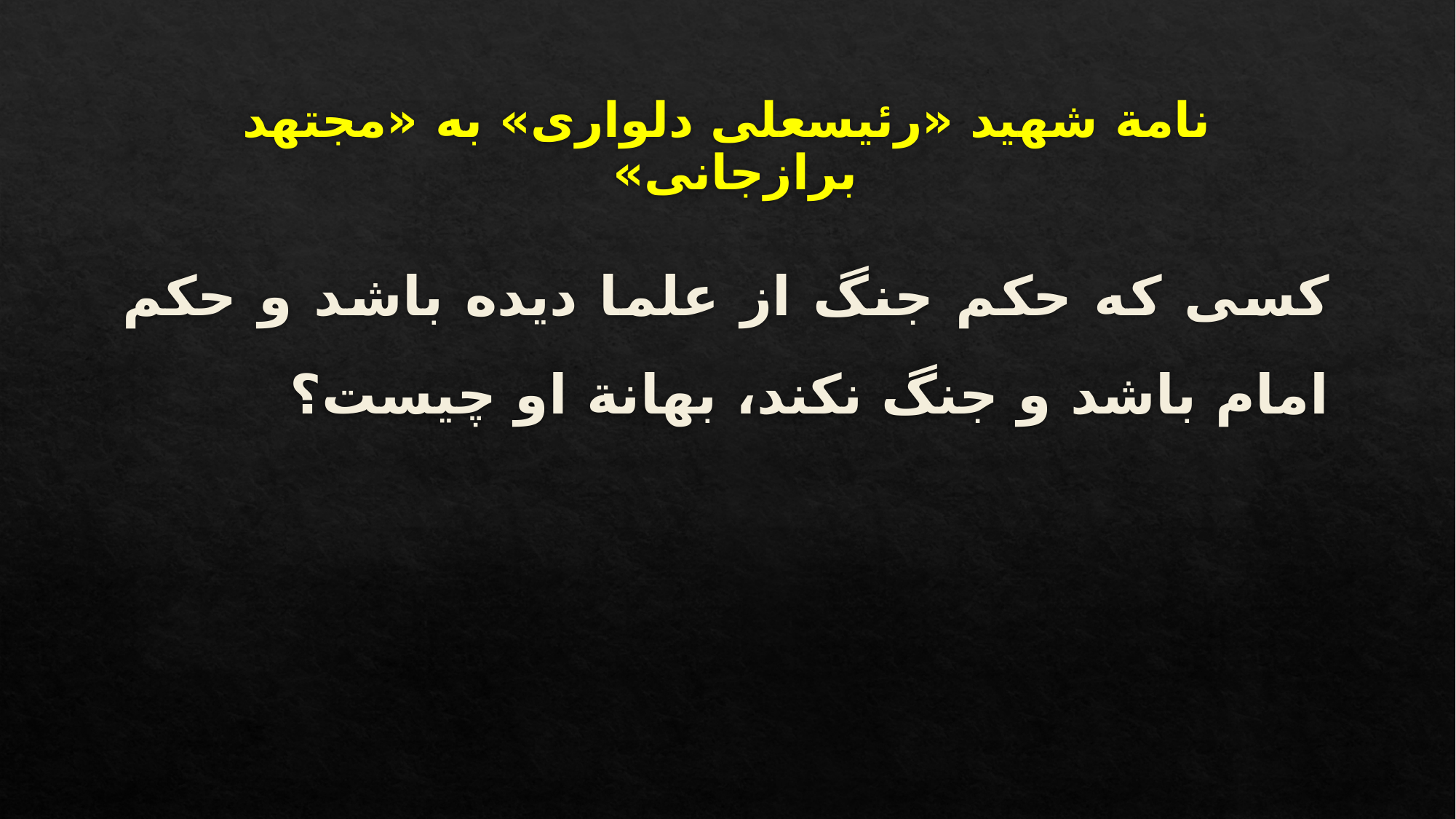

# نامة شهید «رئیسعلی دلواری» به «مجتهد برازجانی»
کسی که حکم جنگ از علما دیده باشد و حکم امام باشد و جنگ نکند، بهانة او چیست؟